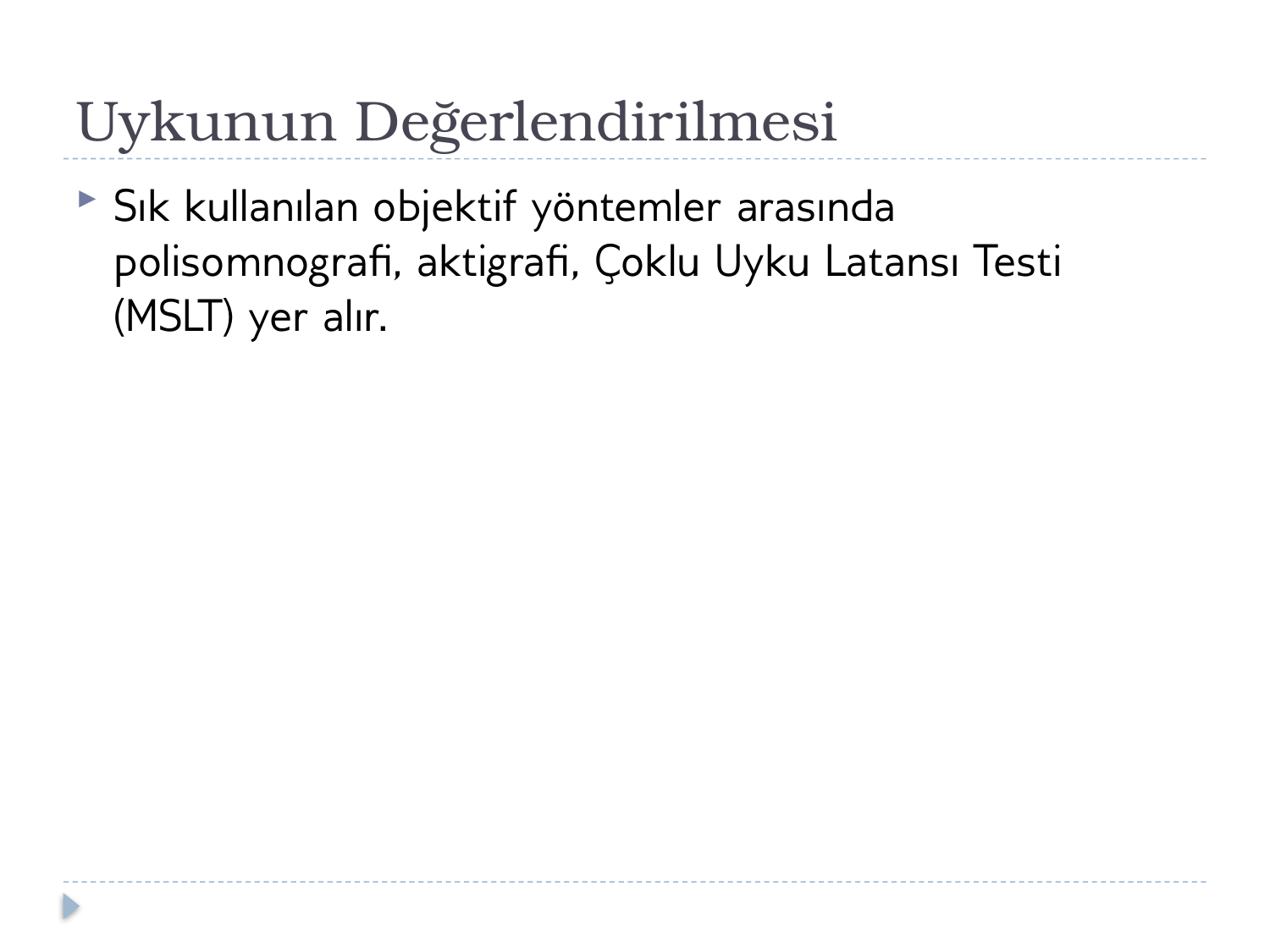

# Uykunun Değerlendirilmesi
Sık kullanılan objektif yöntemler arasında polisomnografi, aktigrafi, Çoklu Uyku Latansı Testi (MSLT) yer alır.